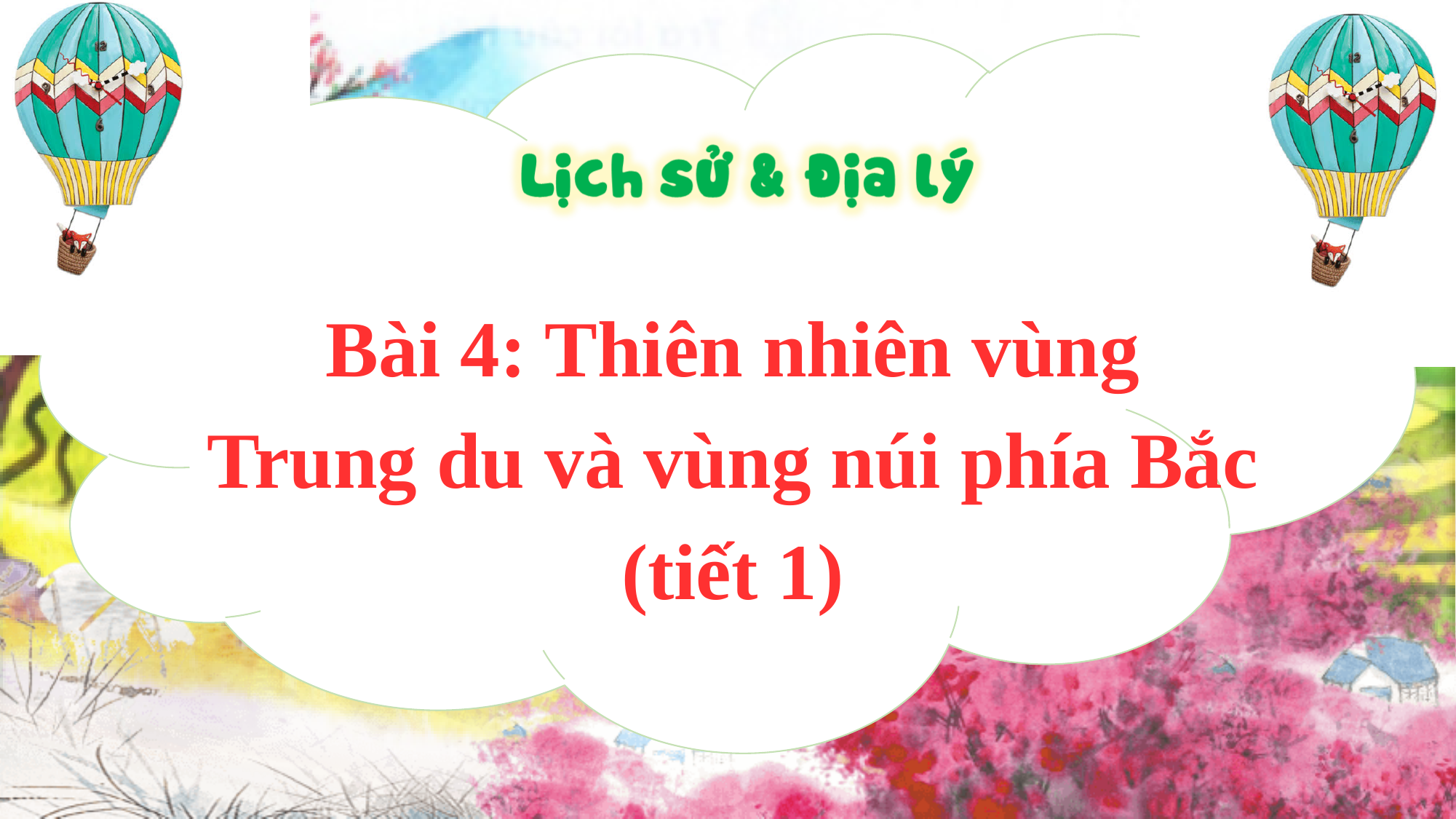

Bài 4: Thiên nhiên vùng
Trung du và vùng núi phía Bắc
(tiết 1)